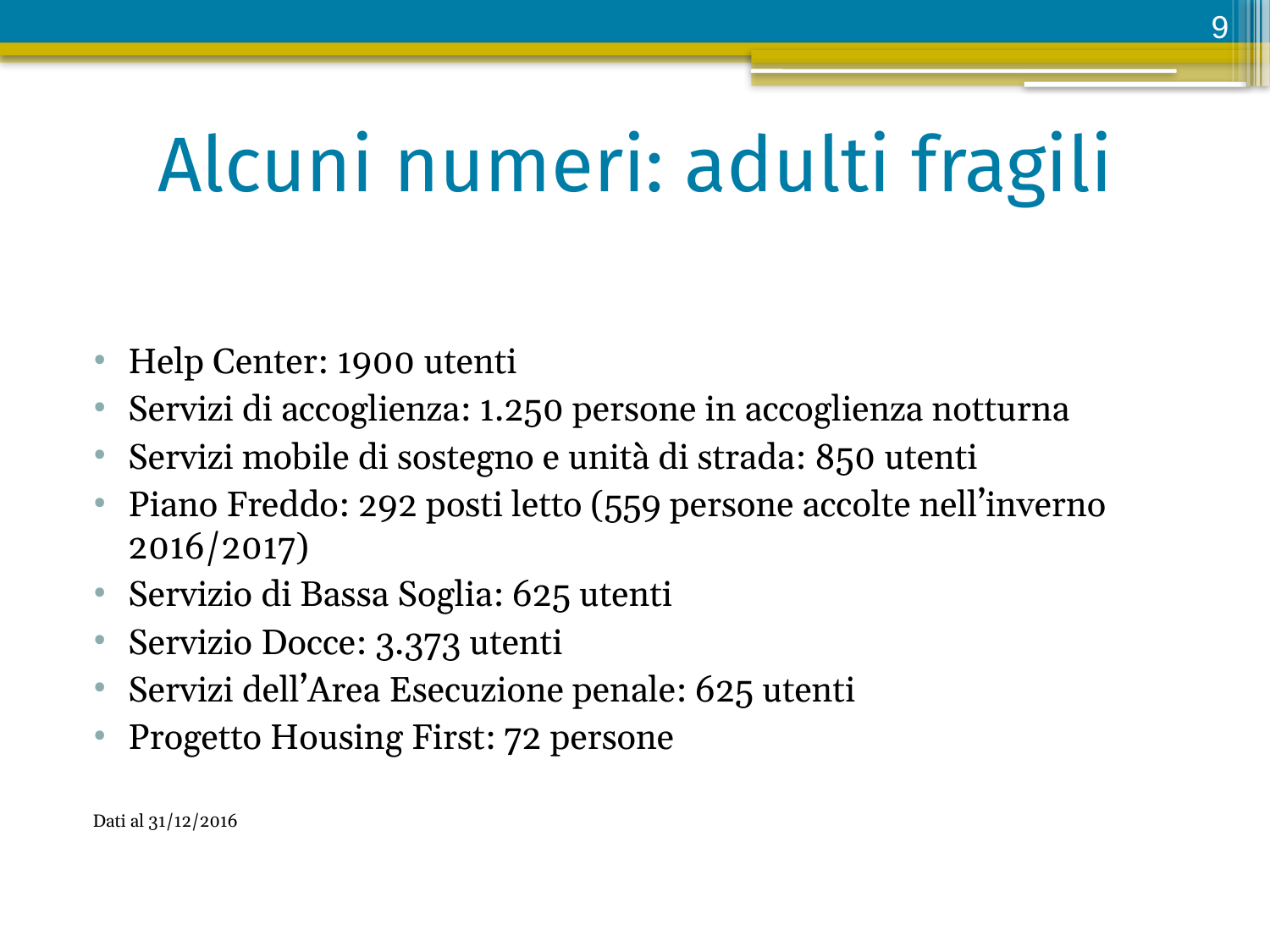

9
# Alcuni numeri: adulti fragili

Help Center: 1900 utenti
Servizi di accoglienza: 1.250 persone in accoglienza notturna
Servizi mobile di sostegno e unità di strada: 850 utenti
Piano Freddo: 292 posti letto (559 persone accolte nell’inverno 2016/2017)
Servizio di Bassa Soglia: 625 utenti
Servizio Docce: 3.373 utenti
Servizi dell’Area Esecuzione penale: 625 utenti
Progetto Housing First: 72 persone

Dati al 31/12/2016